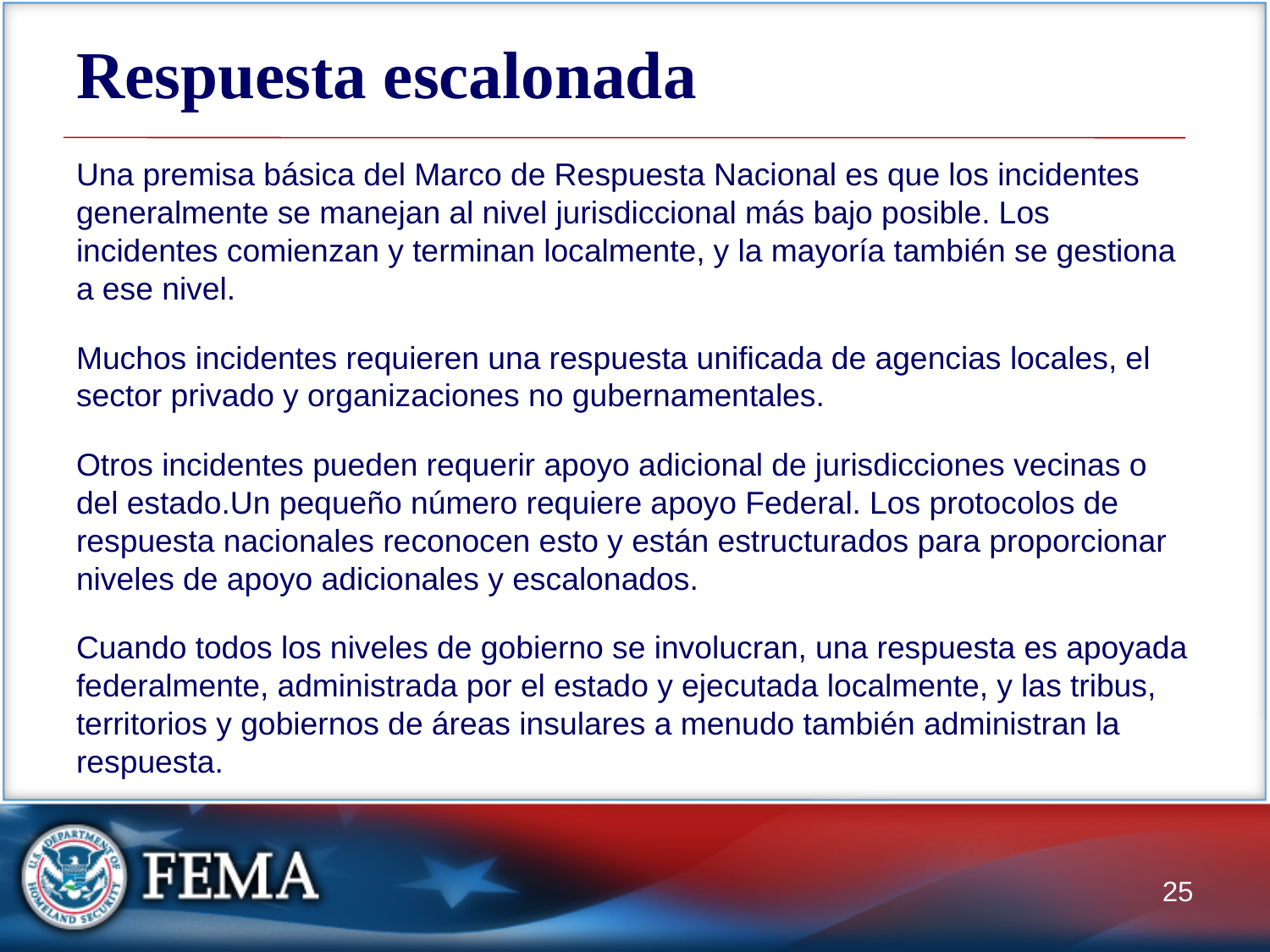

# Respuesta escalonada
Una premisa básica del Marco de Respuesta Nacional es que los incidentes generalmente se manejan al nivel jurisdiccional más bajo posible. Los incidentes comienzan y terminan localmente, y la mayoría también se gestiona a ese nivel.
Muchos incidentes requieren una respuesta unificada de agencias locales, el sector privado y organizaciones no gubernamentales.
Otros incidentes pueden requerir apoyo adicional de jurisdicciones vecinas o del estado.Un pequeño número requiere apoyo Federal. Los protocolos de respuesta nacionales reconocen esto y están estructurados para proporcionar niveles de apoyo adicionales y escalonados.
Cuando todos los niveles de gobierno se involucran, una respuesta es apoyada federalmente, administrada por el estado y ejecutada localmente, y las tribus, territorios y gobiernos de áreas insulares a menudo también administran la respuesta.
25